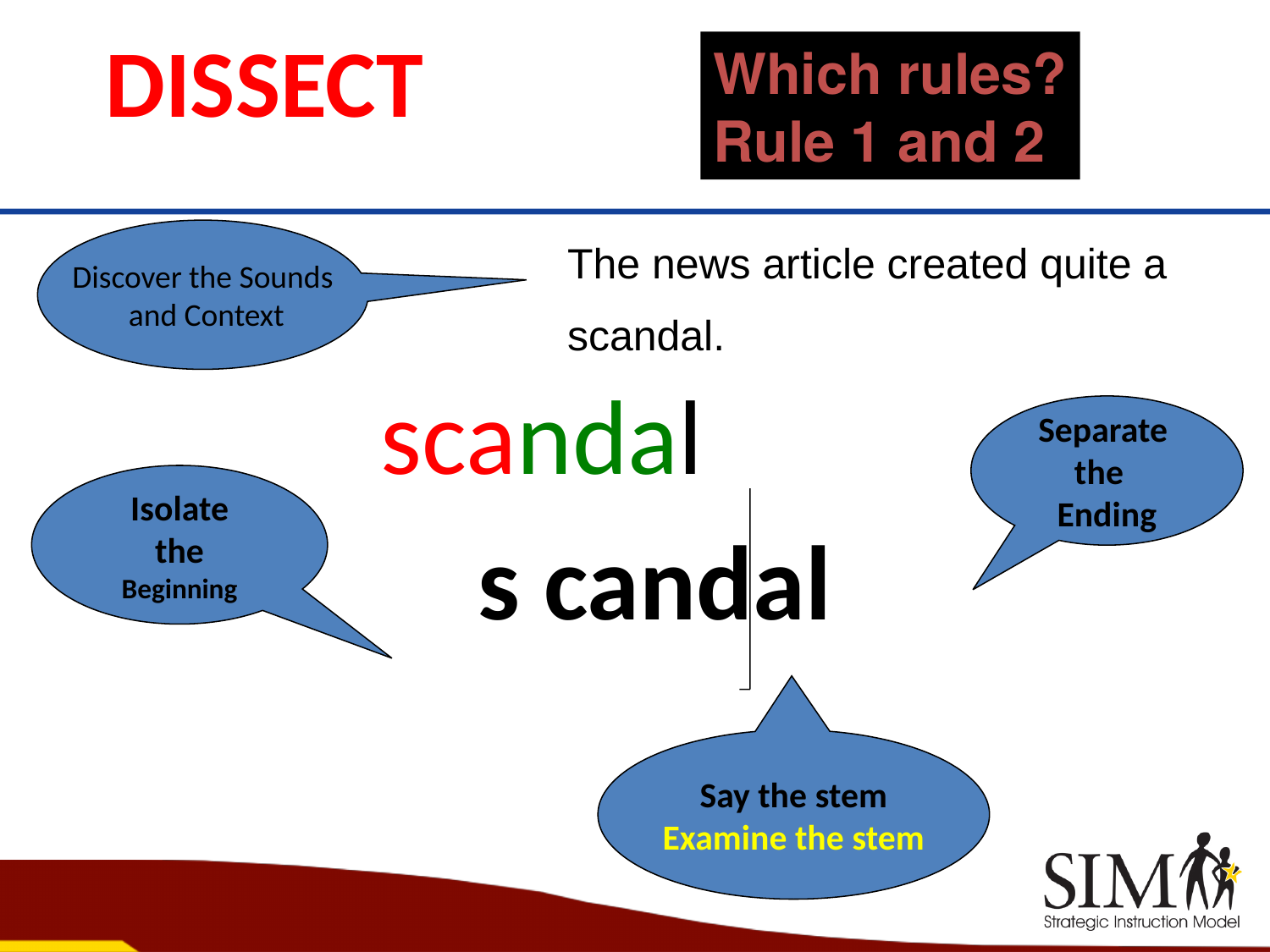

DISSECT
Which rules?
Rule 1 and 2

Discover the Sounds
 and Context
The news article created quite a
scandal.

scandal
Separate
the
Ending
Isolate
 the
Beginning

s candal

Say the stem
Examine the stem